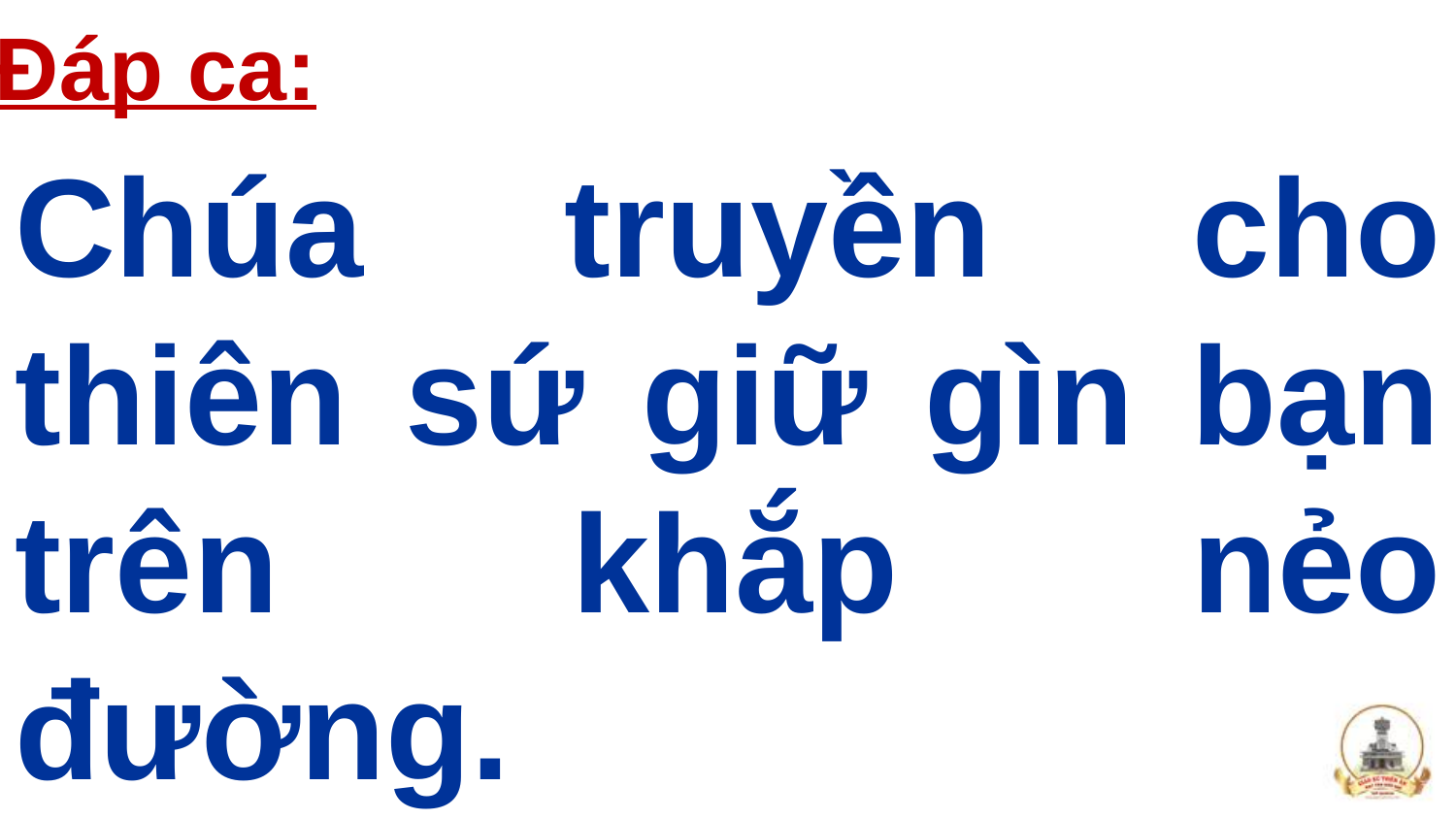

Đáp ca:
Chúa truyền cho thiên sứ giữ gìn bạn trên khắp nẻo đường.